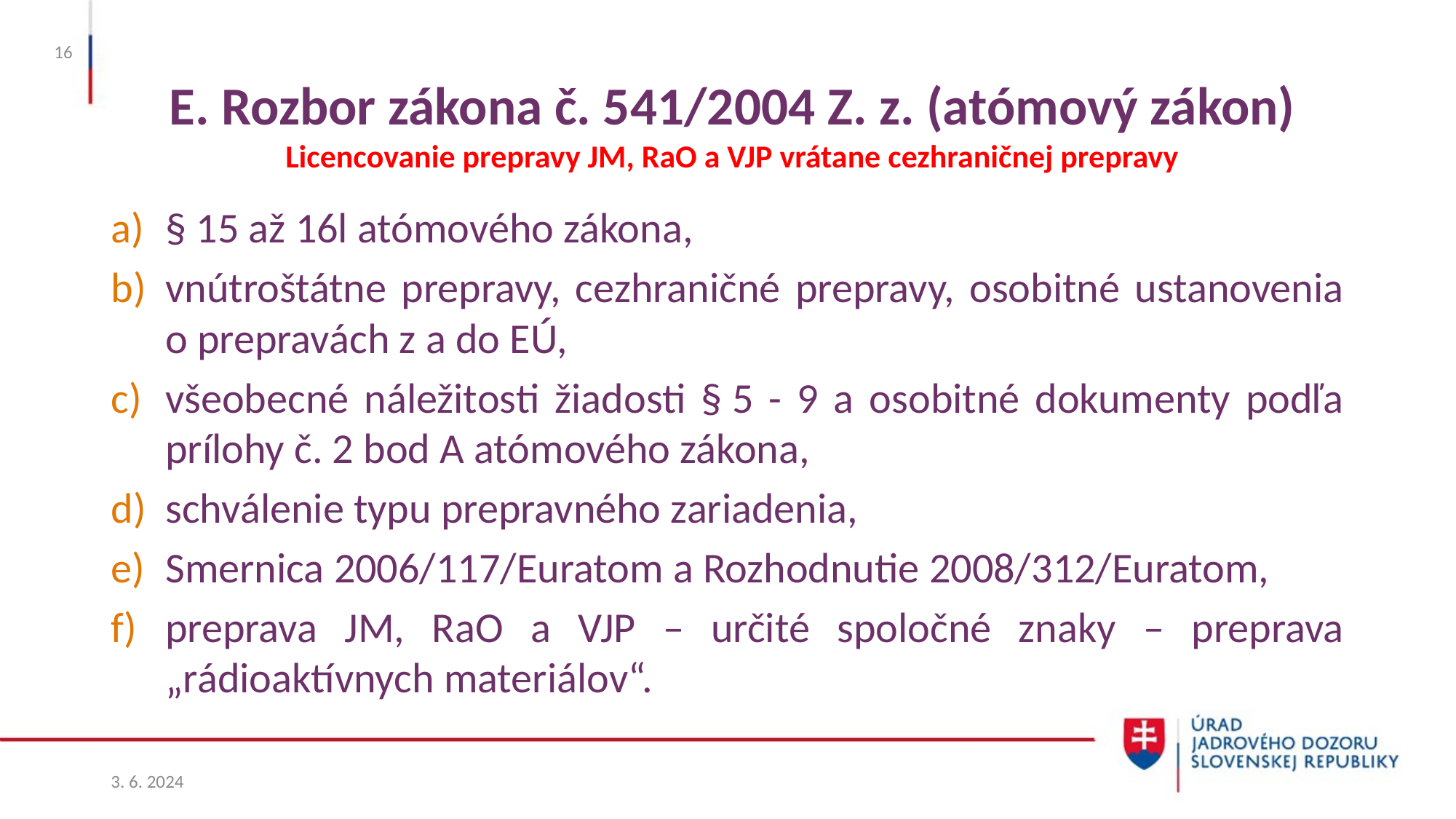

16
# E. Rozbor zákona č. 541/2004 Z. z. (atómový zákon) Licencovanie prepravy JM, RaO a VJP vrátane cezhraničnej prepravy
§ 15 až 16l atómového zákona,
vnútroštátne prepravy, cezhraničné prepravy, osobitné ustanovenia o prepravách z a do EÚ,
všeobecné náležitosti žiadosti § 5 - 9 a osobitné dokumenty podľa prílohy č. 2 bod A atómového zákona,
schválenie typu prepravného zariadenia,
Smernica 2006/117/Euratom a Rozhodnutie 2008/312/Euratom,
preprava JM, RaO a VJP – určité spoločné znaky – preprava „rádioaktívnych materiálov“.
3. 6. 2024